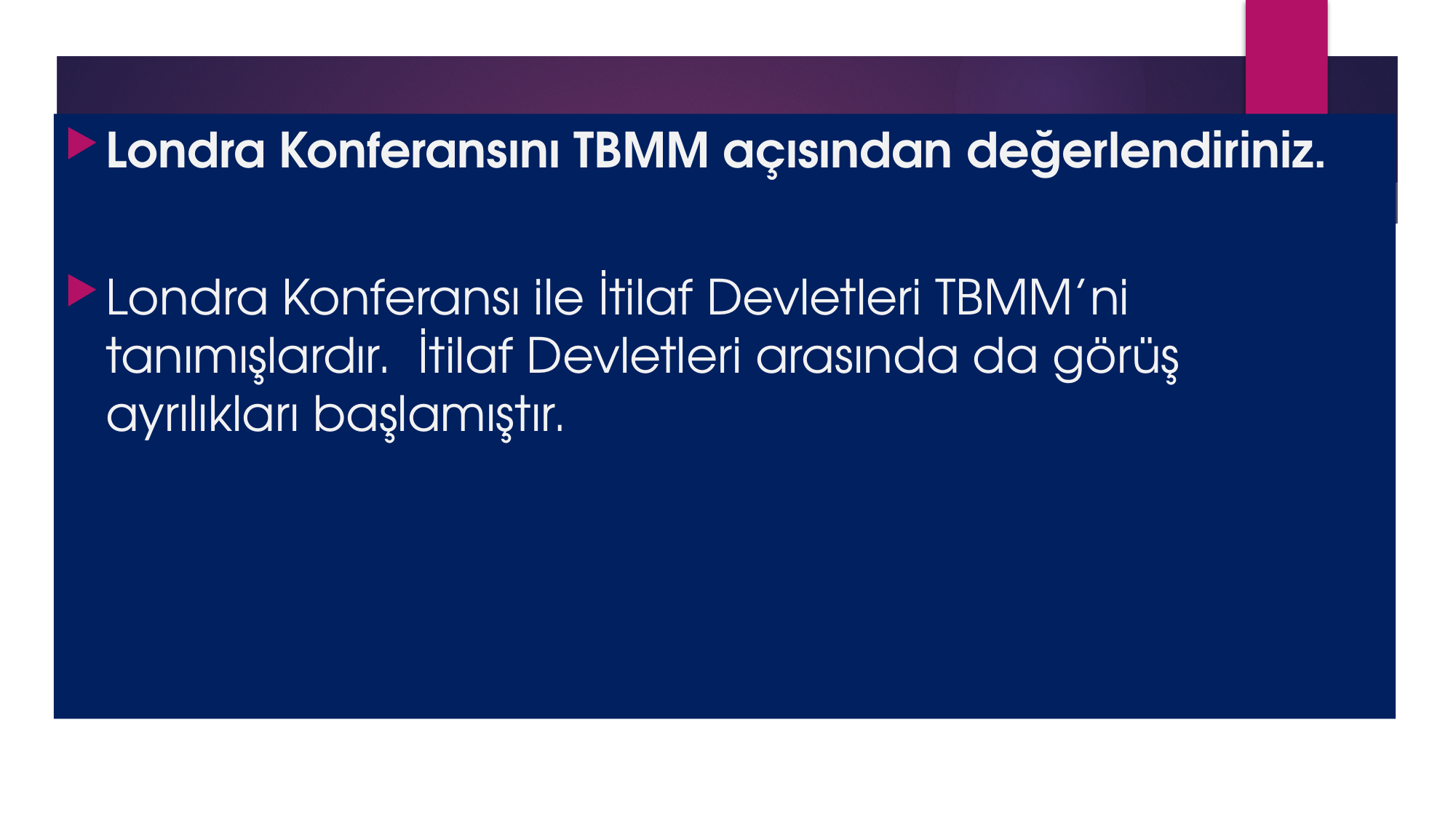

Londra Konferansını TBMM açısından değerlendiriniz.

Londra Konferansı ile İtilaf Devletleri TBMM’ni tanımışlardır.  İtilaf Devletleri arasında da görüş ayrılıkları başlamıştır.